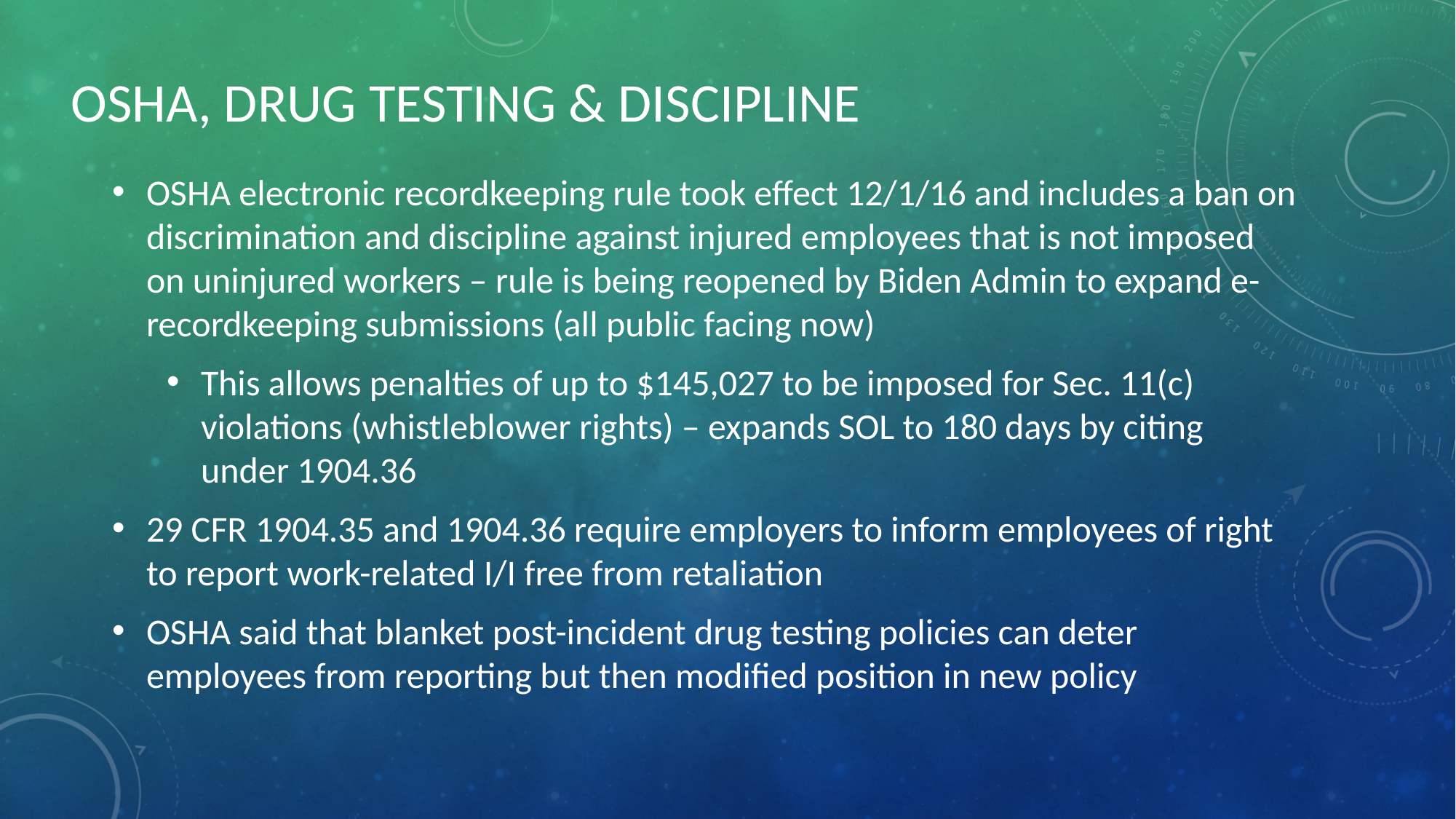

# OSHA, Drug Testing & Discipline
OSHA electronic recordkeeping rule took effect 12/1/16 and includes a ban on discrimination and discipline against injured employees that is not imposed on uninjured workers – rule is being reopened by Biden Admin to expand e-recordkeeping submissions (all public facing now)
This allows penalties of up to $145,027 to be imposed for Sec. 11(c) violations (whistleblower rights) – expands SOL to 180 days by citing under 1904.36
29 CFR 1904.35 and 1904.36 require employers to inform employees of right to report work-related I/I free from retaliation
OSHA said that blanket post-incident drug testing policies can deter employees from reporting but then modified position in new policy